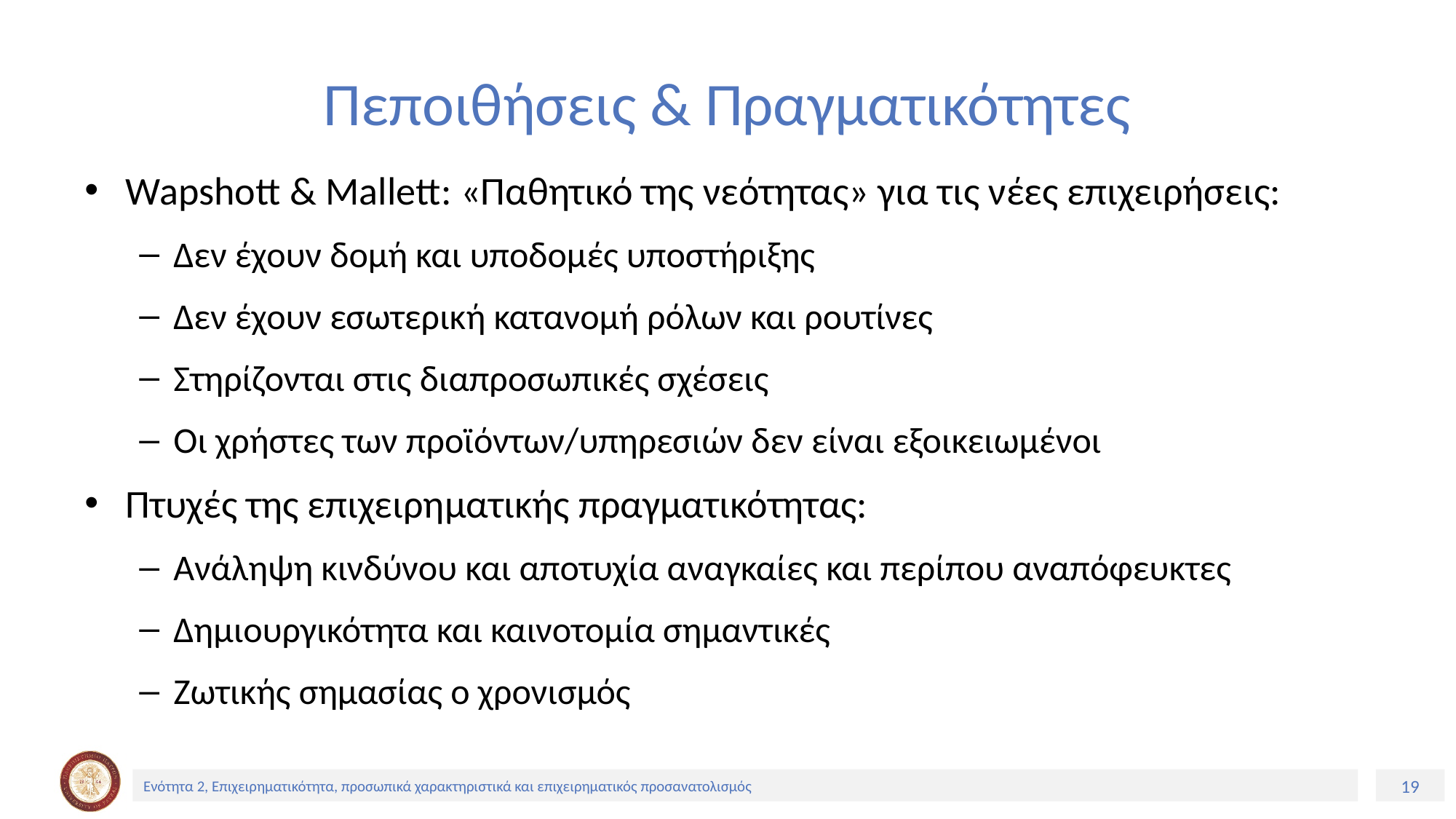

# Πεποιθήσεις & Πραγματικότητες
Wapshott & Mallett: «Παθητικό της νεότητας» για τις νέες επιχειρήσεις:
Δεν έχουν δομή και υποδομές υποστήριξης
Δεν έχουν εσωτερική κατανομή ρόλων και ρουτίνες
Στηρίζονται στις διαπροσωπικές σχέσεις
Οι χρήστες των προϊόντων/υπηρεσιών δεν είναι εξοικειωμένοι
Πτυχές της επιχειρηματικής πραγματικότητας:
Ανάληψη κινδύνου και αποτυχία αναγκαίες και περίπου αναπόφευκτες
Δημιουργικότητα και καινοτομία σημαντικές
Ζωτικής σημασίας ο χρονισμός